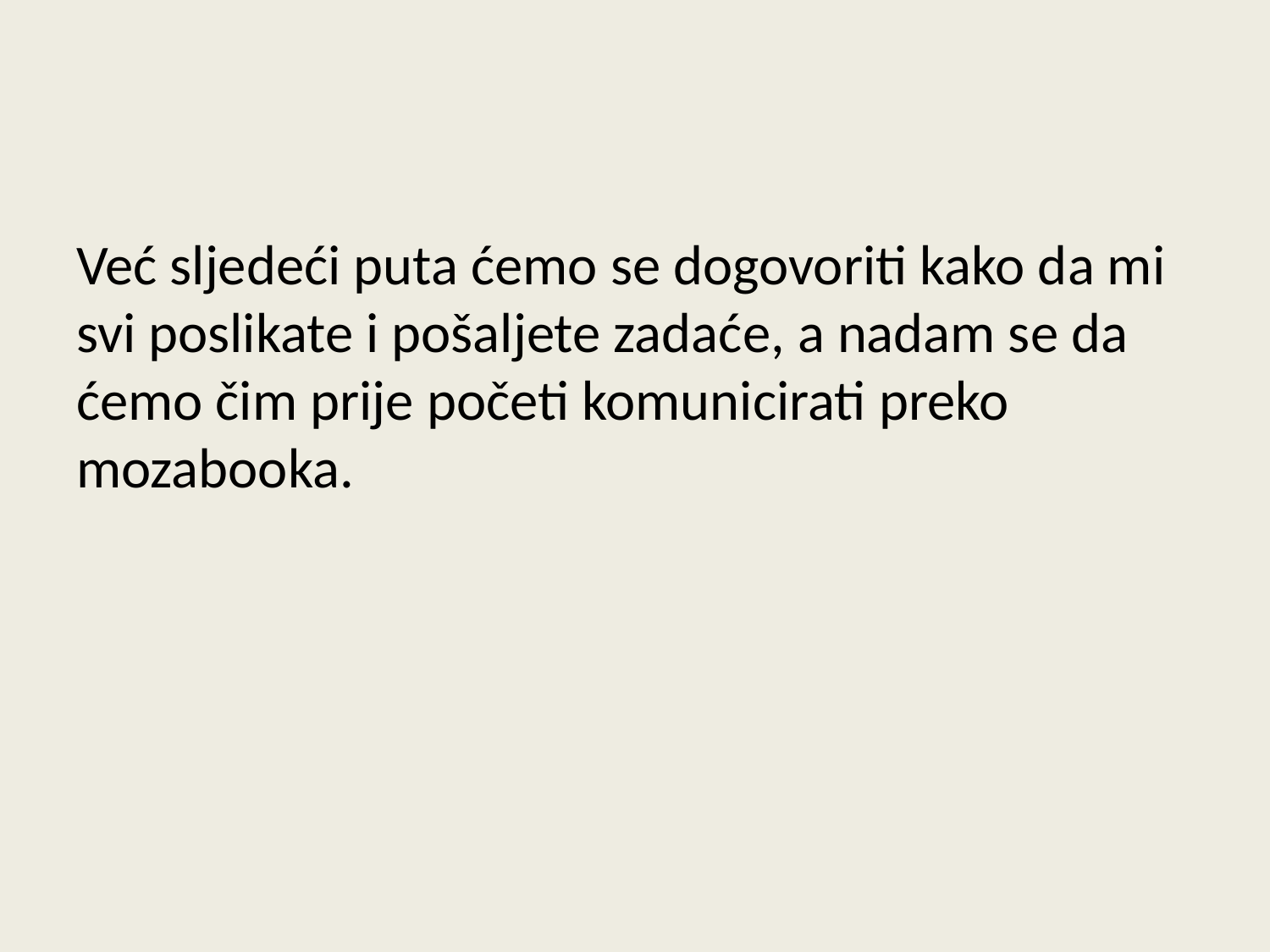

#
Već sljedeći puta ćemo se dogovoriti kako da mi svi poslikate i pošaljete zadaće, a nadam se da ćemo čim prije početi komunicirati preko mozabooka.